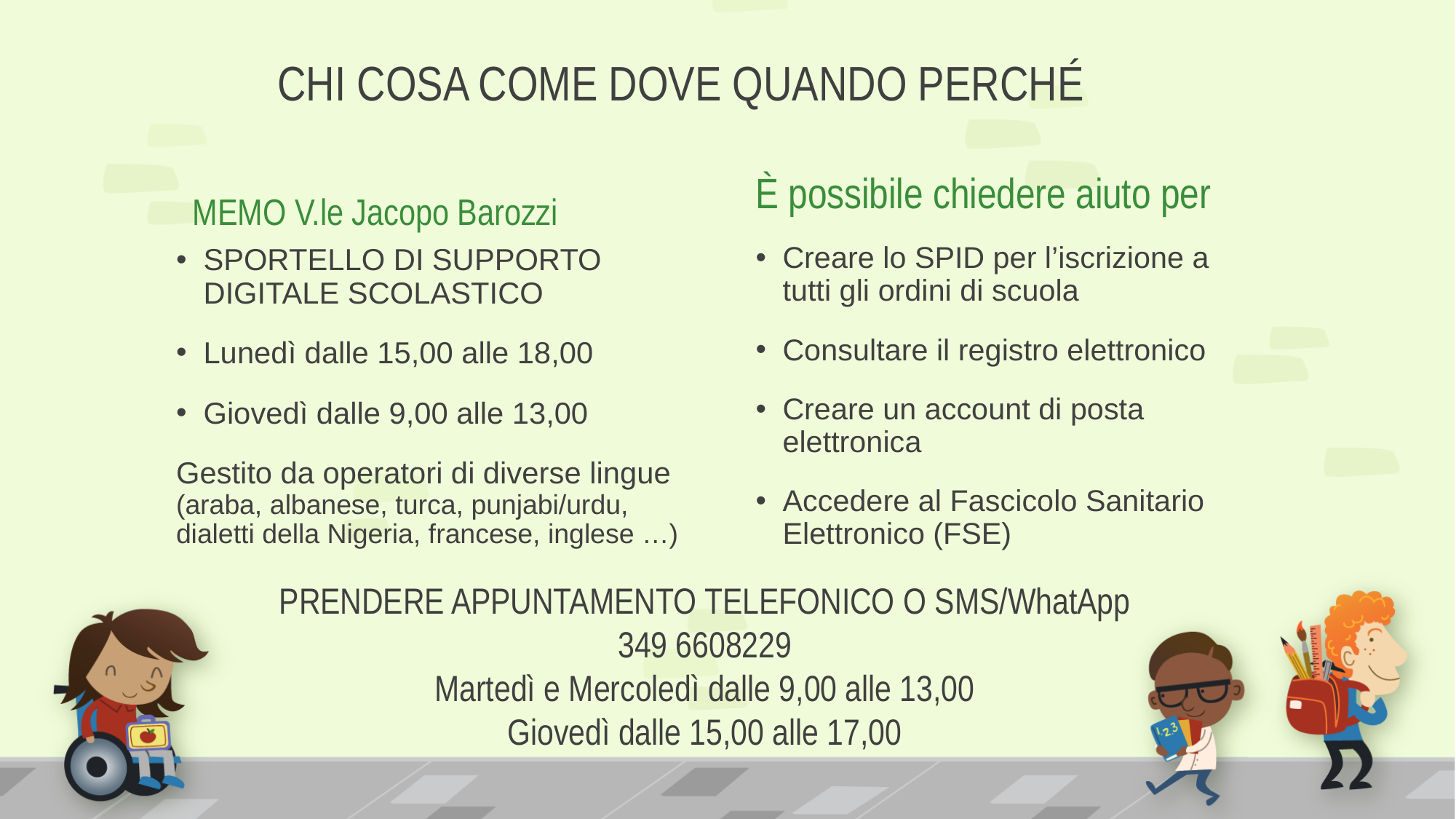

# CHI COSA COME DOVE QUANDO PERCHÉ

MEMO V.le Jacopo Barozzi

È possibile chiedere aiuto per
Creare lo SPID per l’iscrizione a tutti gli ordini di scuola
Consultare il registro elettronico
Creare un account di posta elettronica
Accedere al Fascicolo Sanitario Elettronico (FSE)
SPORTELLO DI SUPPORTO DIGITALE SCOLASTICO
Lunedì dalle 15,00 alle 18,00
Giovedì dalle 9,00 alle 13,00
Gestito da operatori di diverse lingue (araba, albanese, turca, punjabi/urdu, dialetti della Nigeria, francese, inglese …)
PRENDERE APPUNTAMENTO TELEFONICO O SMS/WhatApp 349 6608229
Martedì e Mercoledì dalle 9,00 alle 13,00
Giovedì dalle 15,00 alle 17,00